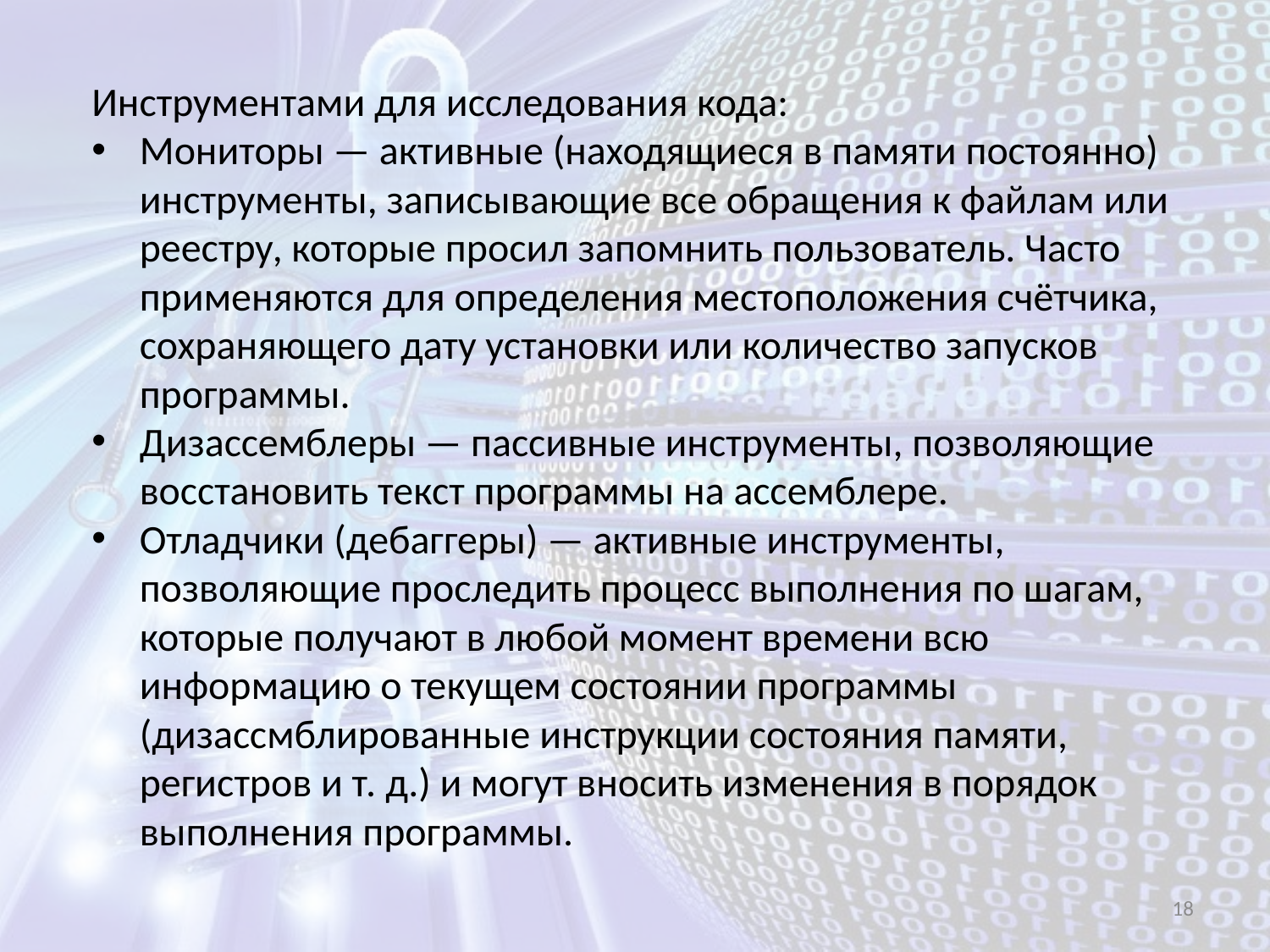

Инструментами для исследования кода:
Мониторы — активные (находящиеся в памяти постоянно) инструменты, записывающие все обращения к файлам или реестру, которые просил запомнить пользователь. Часто применяются для определения местоположения счётчика, сохраняющего дату установки или количество запусков программы.
Дизассемблеры — пассивные инструменты, позволяющие восстановить текст программы на ассемблере.
Отладчики (дебаггеры) — активные инструменты, позволяющие проследить процесс выполнения по шагам, которые получают в любой момент времени всю информацию о текущем состоянии программы (дизассмблированные инструкции состояния памяти, регистров и т. д.) и могут вносить изменения в порядок выполнения программы.
18